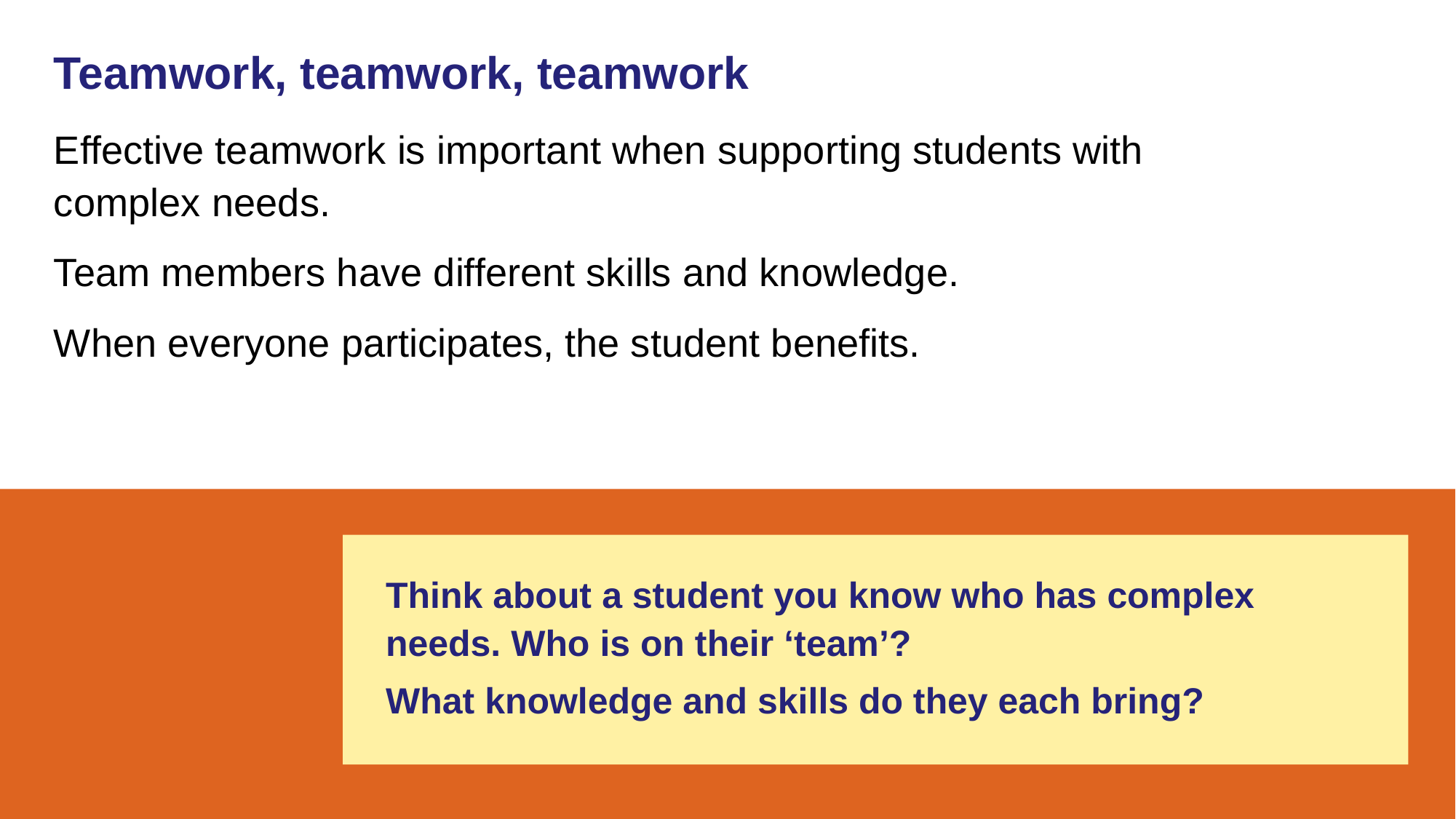

Teamwork, teamwork, teamwork
Effective teamwork is important when supporting students with complex needs.
Team members have different skills and knowledge.
When everyone participates, the student benefits.
Think about a student you know who has complex needs. Who is on their ‘team’?
What knowledge and skills do they each bring?